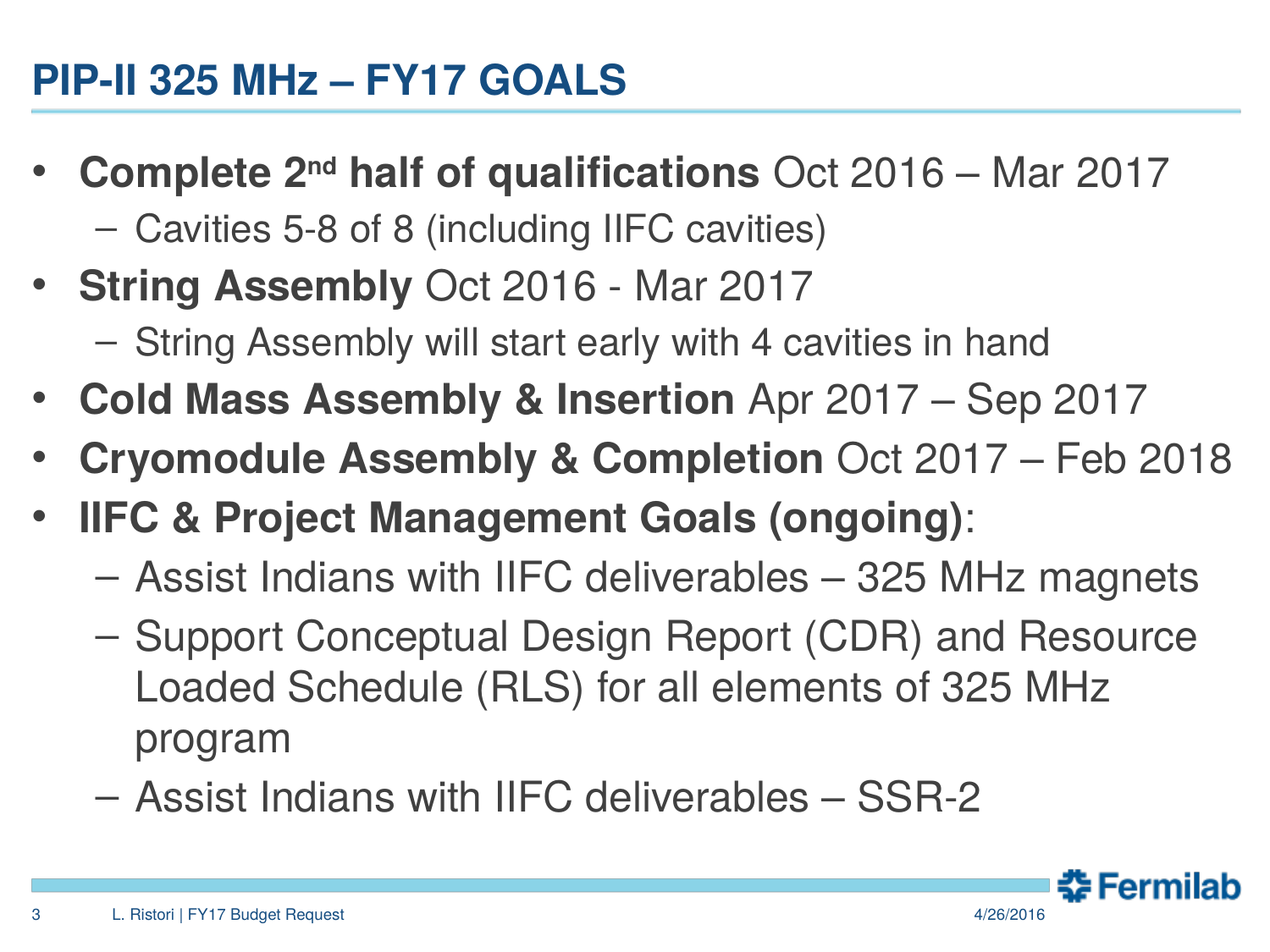

# PIP-II 325 MHz – FY17 GOALS
Complete 2nd half of qualifications Oct 2016 – Mar 2017
Cavities 5-8 of 8 (including IIFC cavities)
String Assembly Oct 2016 - Mar 2017
String Assembly will start early with 4 cavities in hand
Cold Mass Assembly & Insertion Apr 2017 – Sep 2017
Cryomodule Assembly & Completion Oct 2017 – Feb 2018
IIFC & Project Management Goals (ongoing):
Assist Indians with IIFC deliverables – 325 MHz magnets
Support Conceptual Design Report (CDR) and Resource Loaded Schedule (RLS) for all elements of 325 MHz program
Assist Indians with IIFC deliverables – SSR-2

3
L. Ristori | FY17 Budget Request
4/26/2016